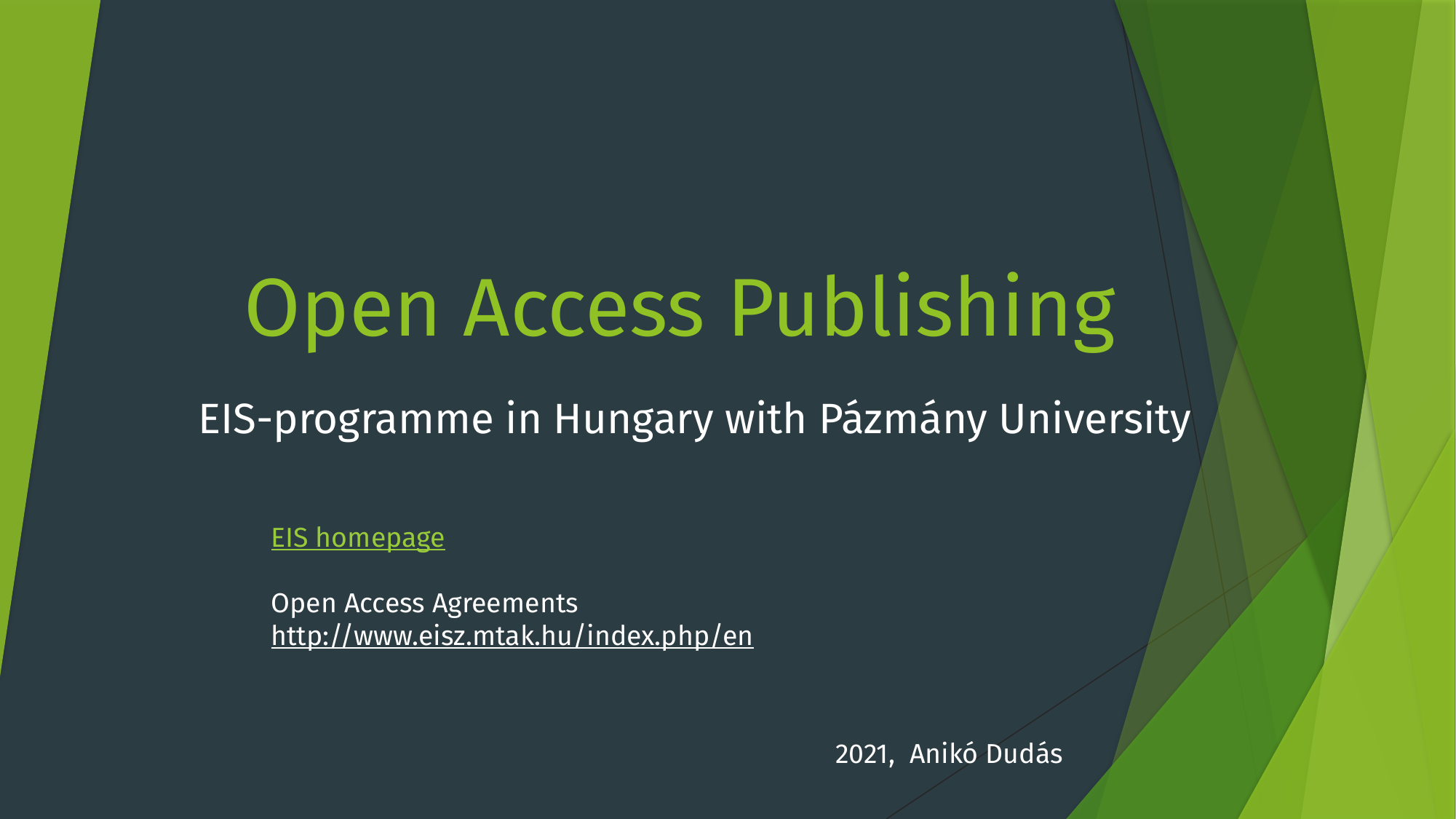

# Open Access Publishing
EIS-programme in Hungary with Pázmány University
EIS homepage

Open Access Agreements
http://www.eisz.mtak.hu/index.php/en
2021,  Anikó Dudás